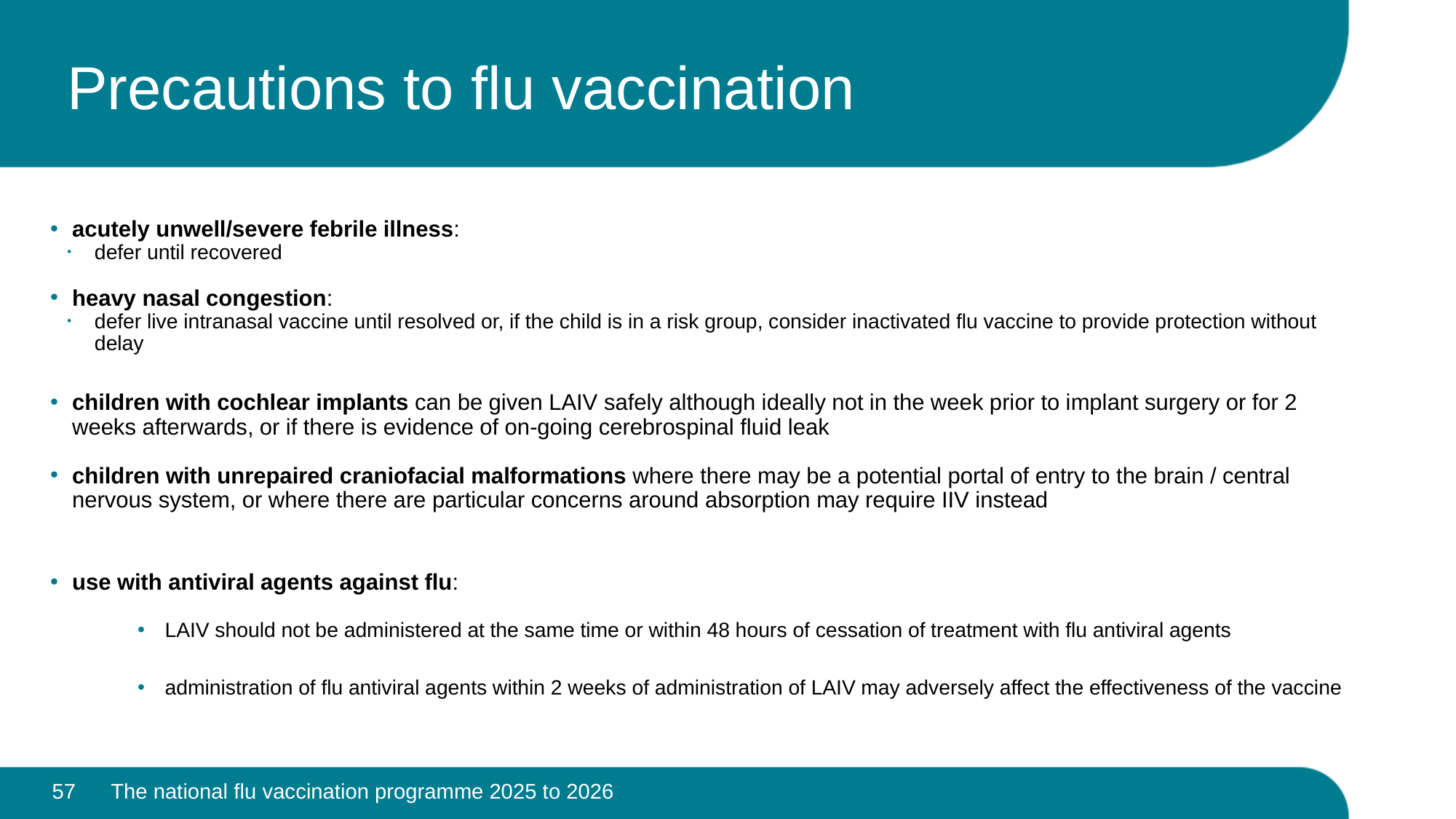

# Precautions to flu vaccination
acutely unwell/severe febrile illness:
defer until recovered

heavy nasal congestion:
defer live intranasal vaccine until resolved or, if the child is in a risk group, consider inactivated flu vaccine to provide protection without delay

children with cochlear implants can be given LAIV safely although ideally not in the week prior to implant surgery or for 2 weeks afterwards, or if there is evidence of on-going cerebrospinal fluid leak

children with unrepaired craniofacial malformations where there may be a potential portal of entry to the brain / central nervous system, or where there are particular concerns around absorption may require IIV instead

use with antiviral agents against flu:

LAIV should not be administered at the same time or within 48 hours of cessation of treatment with flu antiviral agents

administration of flu antiviral agents within 2 weeks of administration of LAIV may adversely affect the effectiveness of the vaccine

57
The national flu vaccination programme 2025 to 2026